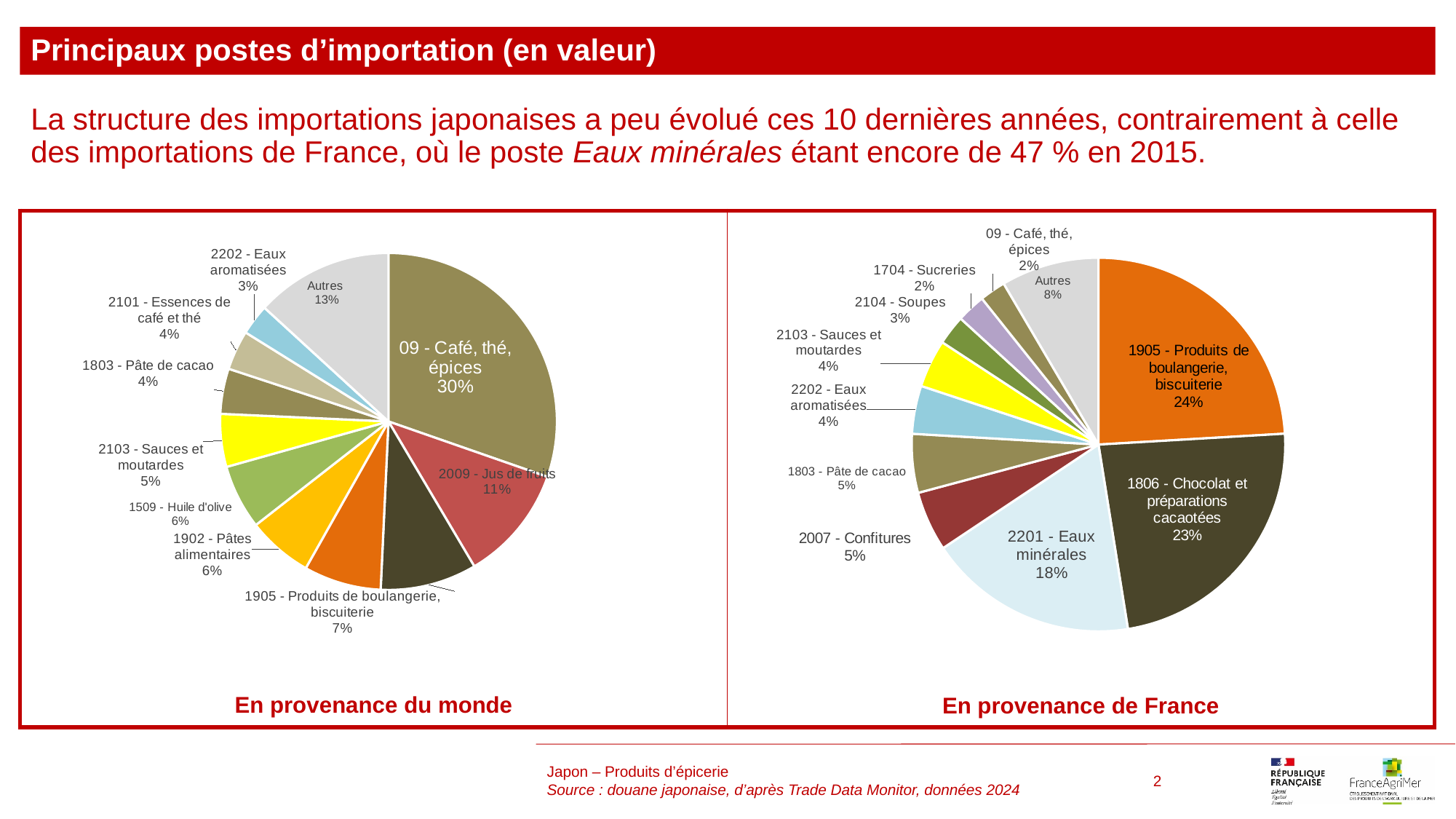

Principaux postes d’importation (en valeur)
La structure des importations japonaises a peu évolué ces 10 dernières années, contrairement à celle des importations de France, où le poste Eaux minérales étant encore de 47 % en 2015.

### Chart

| Category |  |
|---|---|
| 09 - Café, thé, épices | 0.303379806742417 |
| 2009 - Jus de fruits | 0.11150148198996224 |
| 1806 - Chocolat et préparations cacaotées | 0.09256180289888388 |
| 1905 - Produits de boulangerie, biscuiterie | 0.07429973747566308 |
| 1902 - Pâtes alimentaires | 0.06276909669577896 |
| 1509 - Huile d'olive | 0.0619183910045808 |
| 2103 - Sauces et moutardes | 0.05080220753057869 |
| 1803 - Pâte de cacao | 0.04339403847894288 |
| 2101 - Essences de café et thé | 0.0379848582103567 |
| 2202 - Eaux aromatisées | 0.02940317484551431 |
| Autres  | 0.1319854041273215 |

### Chart

| Category |  |
|---|---|
| 1905 - Produits de boulangerie, biscuiterie | 0.2407000506089931 |
| 1806 - Chocolat et préparations cacaotées | 0.2340224017839561 |
| 2201 - Eaux minérales | 0.18173048846771536 |
| 2007 - Confitures | 0.051852272039101824 |
| 1803 - Pâte de cacao | 0.05090605202655479 |
| 2202 - Eaux aromatisées | 0.04155568748696851 |
| 2103 - Sauces et moutardes | 0.041481456299354666 |
| 2104 - Soupes | 0.025573535482284842 |
| 1704 - Sucreries | 0.02492865862916542 |
| 09 - Café, thé, épices | 0.02251940372813752 |
| Autres | 0.08472999344776785 |
Japon – Produits d’épicerie
Source : douane japonaise, d’après Trade Data Monitor, données 2024
2